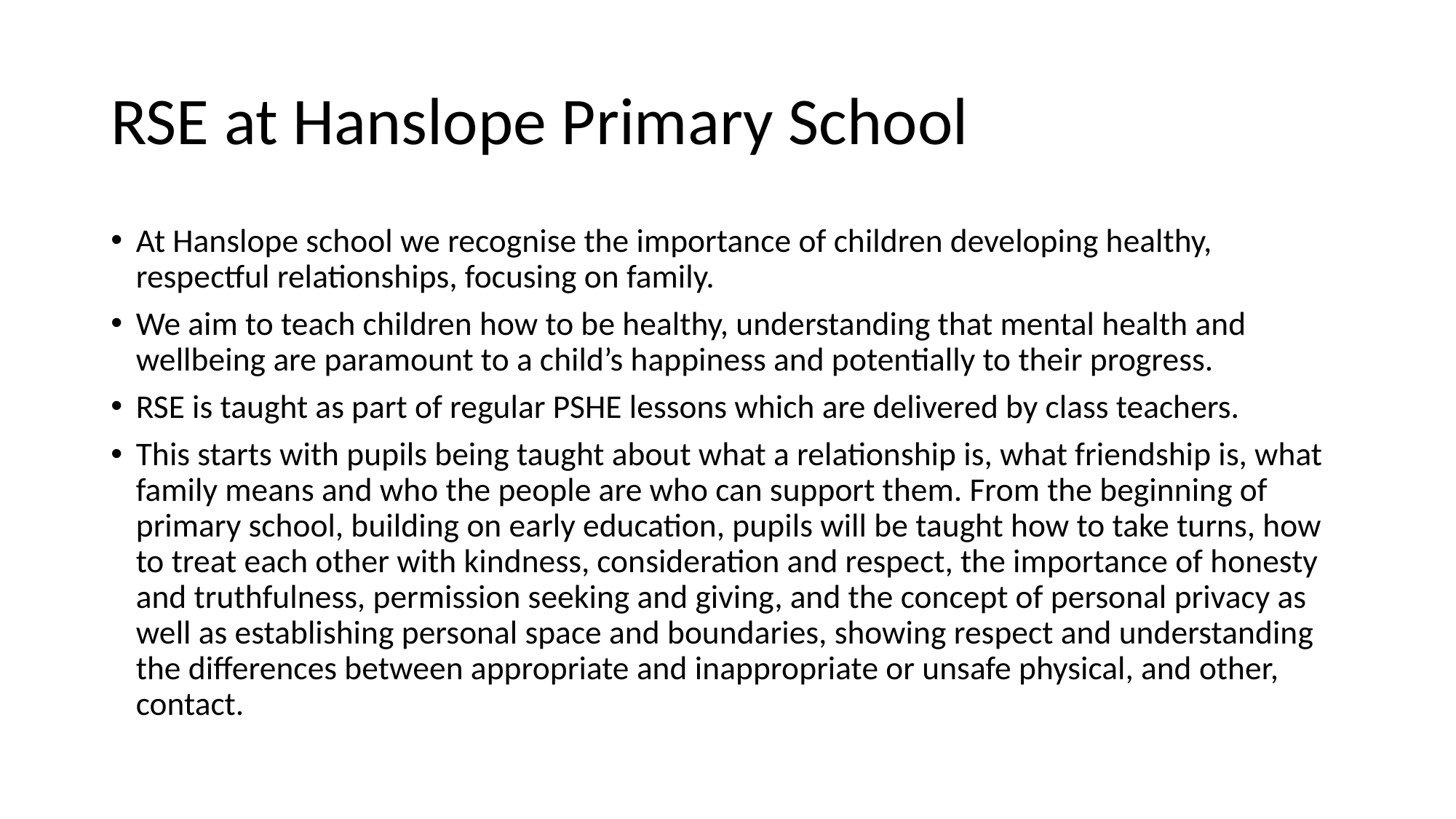

# RSE at Hanslope Primary School
At Hanslope school we recognise the importance of children developing healthy, respectful relationships, focusing on family.
We aim to teach children how to be healthy, understanding that mental health and wellbeing are paramount to a child’s happiness and potentially to their progress.
RSE is taught as part of regular PSHE lessons which are delivered by class teachers.
This starts with pupils being taught about what a relationship is, what friendship is, what family means and who the people are who can support them. From the beginning of primary school, building on early education, pupils will be taught how to take turns, how to treat each other with kindness, consideration and respect, the importance of honesty and truthfulness, permission seeking and giving, and the concept of personal privacy as well as establishing personal space and boundaries, showing respect and understanding the differences between appropriate and inappropriate or unsafe physical, and other, contact.